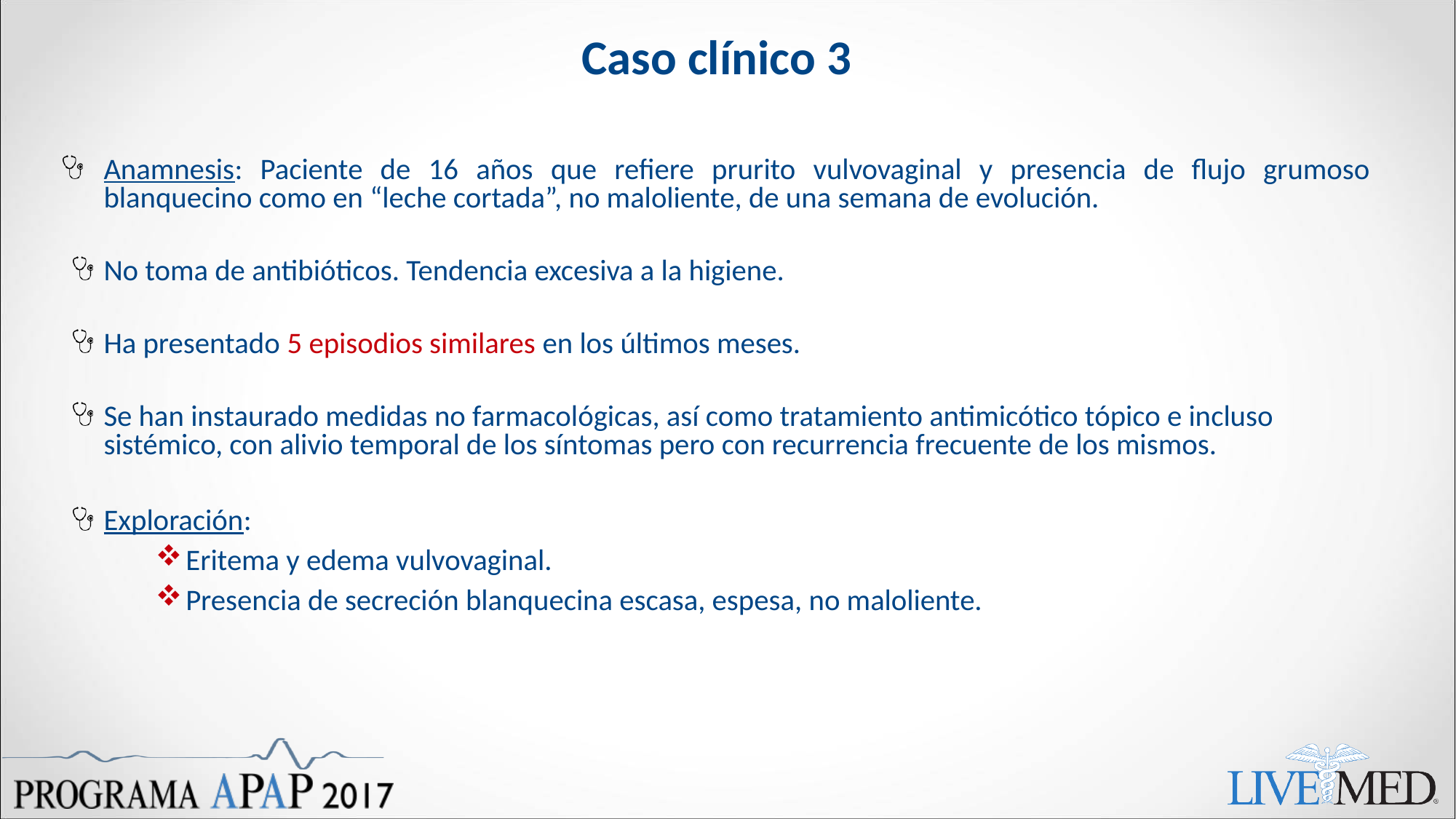

# Caso clínico 3
Anamnesis: Paciente de 16 años que refiere prurito vulvovaginal y presencia de flujo grumoso blanquecino como en “leche cortada”, no maloliente, de una semana de evolución.

No toma de antibióticos. Tendencia excesiva a la higiene.

Ha presentado 5 episodios similares en los últimos meses.

Se han instaurado medidas no farmacológicas, así como tratamiento antimicótico tópico e incluso sistémico, con alivio temporal de los síntomas pero con recurrencia frecuente de los mismos.

Exploración:
Eritema y edema vulvovaginal.
Presencia de secreción blanquecina escasa, espesa, no maloliente.